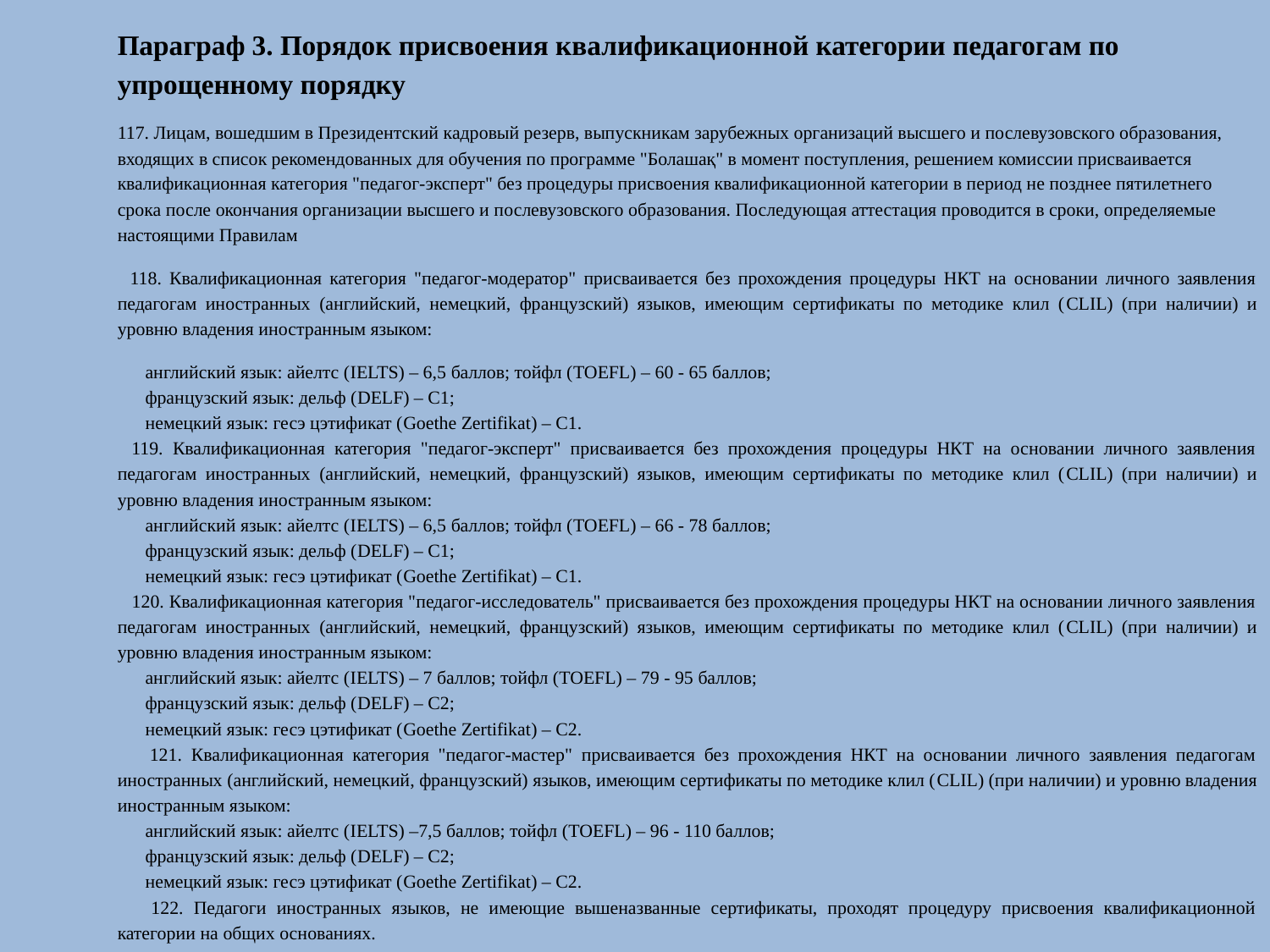

Параграф 3. Порядок присвоения квалификационной категории педагогам по упрощенному порядку
117. Лицам, вошедшим в Президентский кадровый резерв, выпускникам зарубежных организаций высшего и послевузовского образования, входящих в список рекомендованных для обучения по программе "Болашақ" в момент поступления, решением комиссии присваивается квалификационная категория "педагог-эксперт" без процедуры присвоения квалификационной категории в период не позднее пятилетнего срока после окончания организации высшего и послевузовского образования. Последующая аттестация проводится в сроки, определяемые настоящими Правилам
  118. Квалификационная категория "педагог-модератор" присваивается без прохождения процедуры НКТ на основании личного заявления педагогам иностранных (английский, немецкий, французский) языков, имеющим сертификаты по методике клил (CLIL) (при наличии) и уровню владения иностранным языком:
      английский язык: айелтс (IELTS) – 6,5 баллов; тойфл (TOEFL) – 60 - 65 баллов;
      французский язык: дельф (DELF) – С1;
      немецкий язык: гесэ цэтификат (Goethe Zertifikat) – С1.
  119. Квалификационная категория "педагог-эксперт" присваивается без прохождения процедуры НКТ на основании личного заявления педагогам иностранных (английский, немецкий, французский) языков, имеющим сертификаты по методике клил (CLIL) (при наличии) и уровню владения иностранным языком:
      английский язык: айелтс (IELTS) – 6,5 баллов; тойфл (TOEFL) – 66 - 78 баллов;
      французский язык: дельф (DELF) – С1;
      немецкий язык: гесэ цэтификат (Goethe Zertifikat) – С1.
   120. Квалификационная категория "педагог-исследователь" присваивается без прохождения процедуры НКТ на основании личного заявления педагогам иностранных (английский, немецкий, французский) языков, имеющим сертификаты по методике клил (CLIL) (при наличии) и уровню владения иностранным языком:
      английский язык: айелтс (IELTS) – 7 баллов; тойфл (TOEFL) – 79 - 95 баллов;
      французский язык: дельф (DELF) – С2;
      немецкий язык: гесэ цэтификат (Goethe Zertifikat) – С2.
      121. Квалификационная категория "педагог-мастер" присваивается без прохождения НКТ на основании личного заявления педагогам иностранных (английский, немецкий, французский) языков, имеющим сертификаты по методике клил (CLIL) (при наличии) и уровню владения иностранным языком:
      английский язык: айелтс (IELTS) –7,5 баллов; тойфл (TOEFL) – 96 - 110 баллов;
      французский язык: дельф (DELF) – С2;
      немецкий язык: гесэ цэтификат (Goethe Zertifikat) – С2.
      122. Педагоги иностранных языков, не имеющие вышеназванные сертификаты, проходят процедуру присвоения квалификационной категории на общих основаниях.